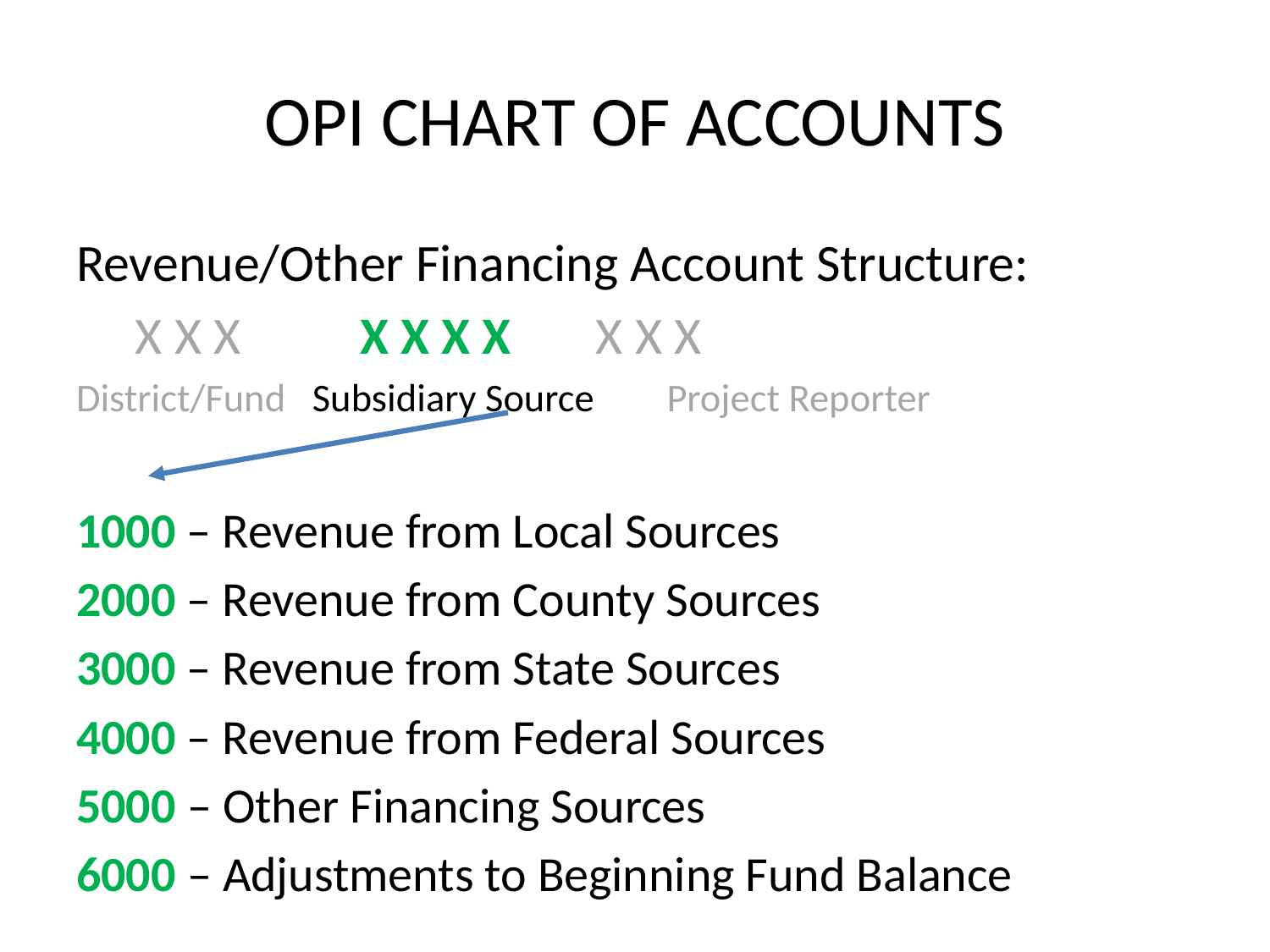

# OPI CHART OF ACCOUNTS
Revenue/Other Financing Account Structure:
     X X X 		    X X X X		    X X X
District/Fund 		Subsidiary Source	Project Reporter

1000 – Revenue from Local Sources
2000 – Revenue from County Sources
3000 – Revenue from State Sources
4000 – Revenue from Federal Sources
5000 – Other Financing Sources
6000 – Adjustments to Beginning Fund Balance